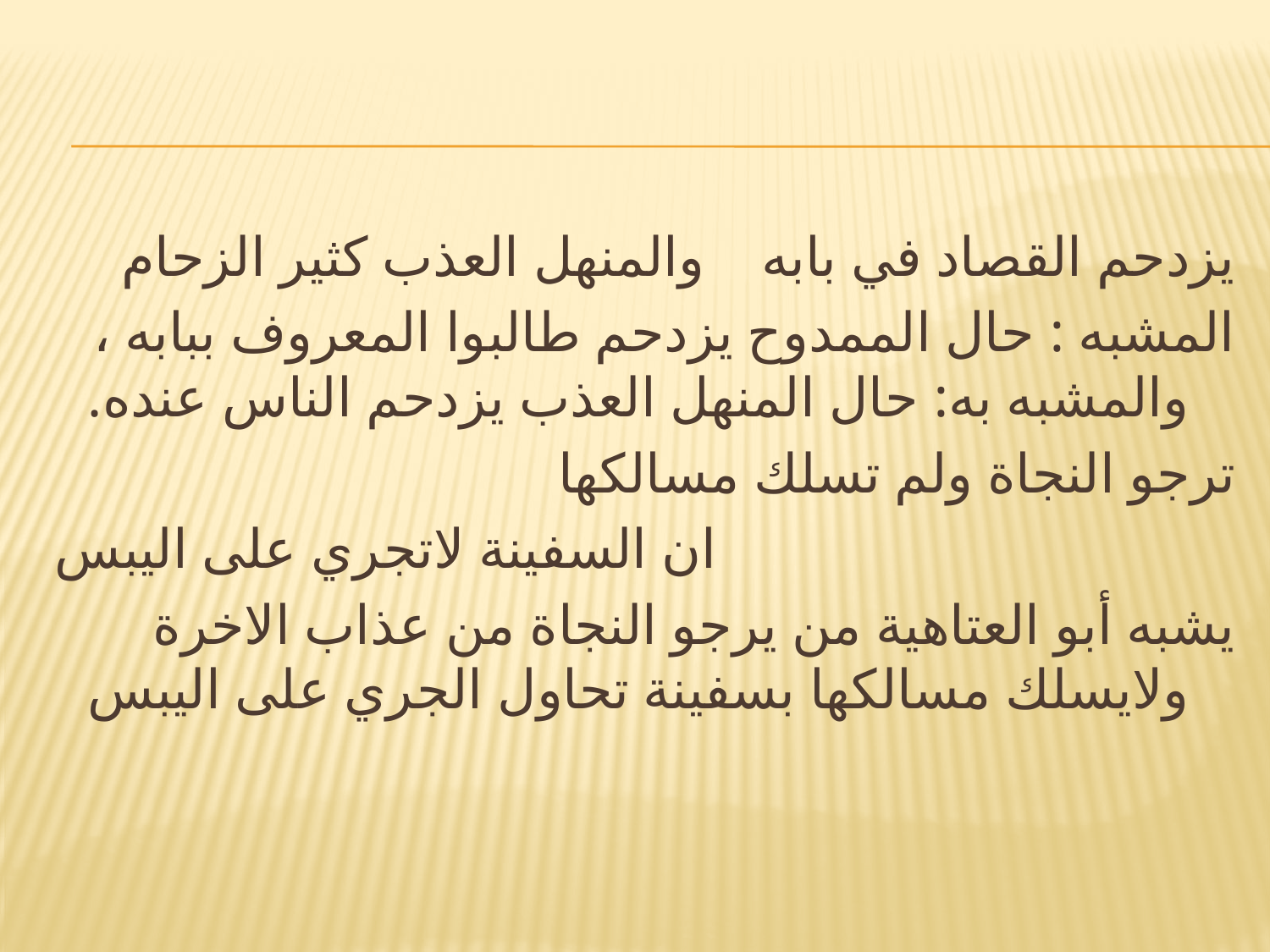

#
يزدحم القصاد في بابه    والمنهل العذب كثير الزحام
المشبه : حال الممدوح يزدحم طالبوا المعروف ببابه ، والمشبه به: حال المنهل العذب يزدحم الناس عنده.
ترجو النجاة ولم تسلك مسالكها
ان السفينة لاتجري على اليبس
يشبه أبو العتاهية من يرجو النجاة من عذاب الاخرة ولايسلك مسالكها بسفينة تحاول الجري على اليبس